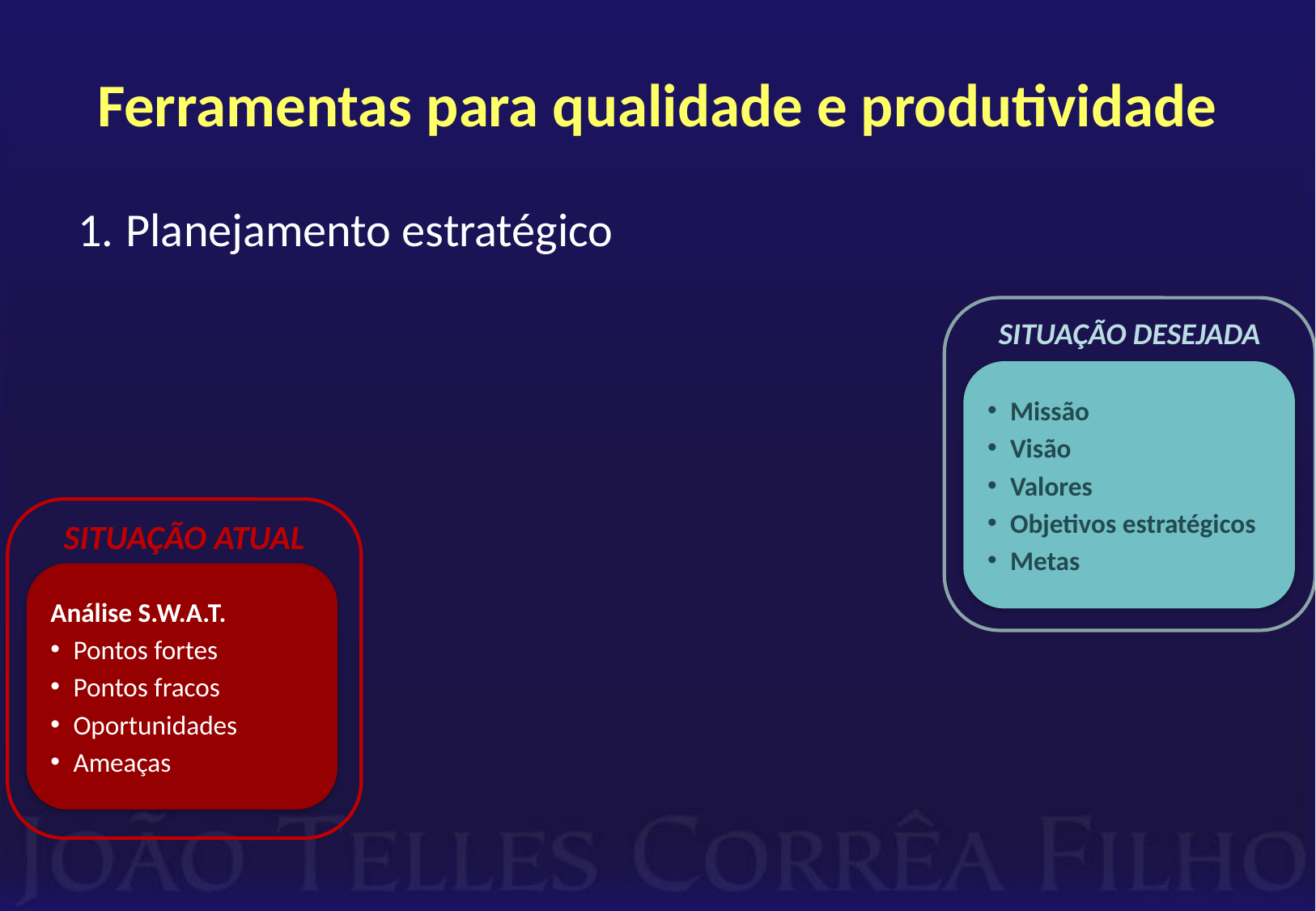

# Ferramentas para qualidade e produtividade
Planejamento estratégico
SITUAÇÃO DESEJADA
Missão
Visão
Valores
Objetivos estratégicos
Metas
SITUAÇÃO ATUAL
Análise S.W.A.T.
Pontos fortes
Pontos fracos
Oportunidades
Ameaças